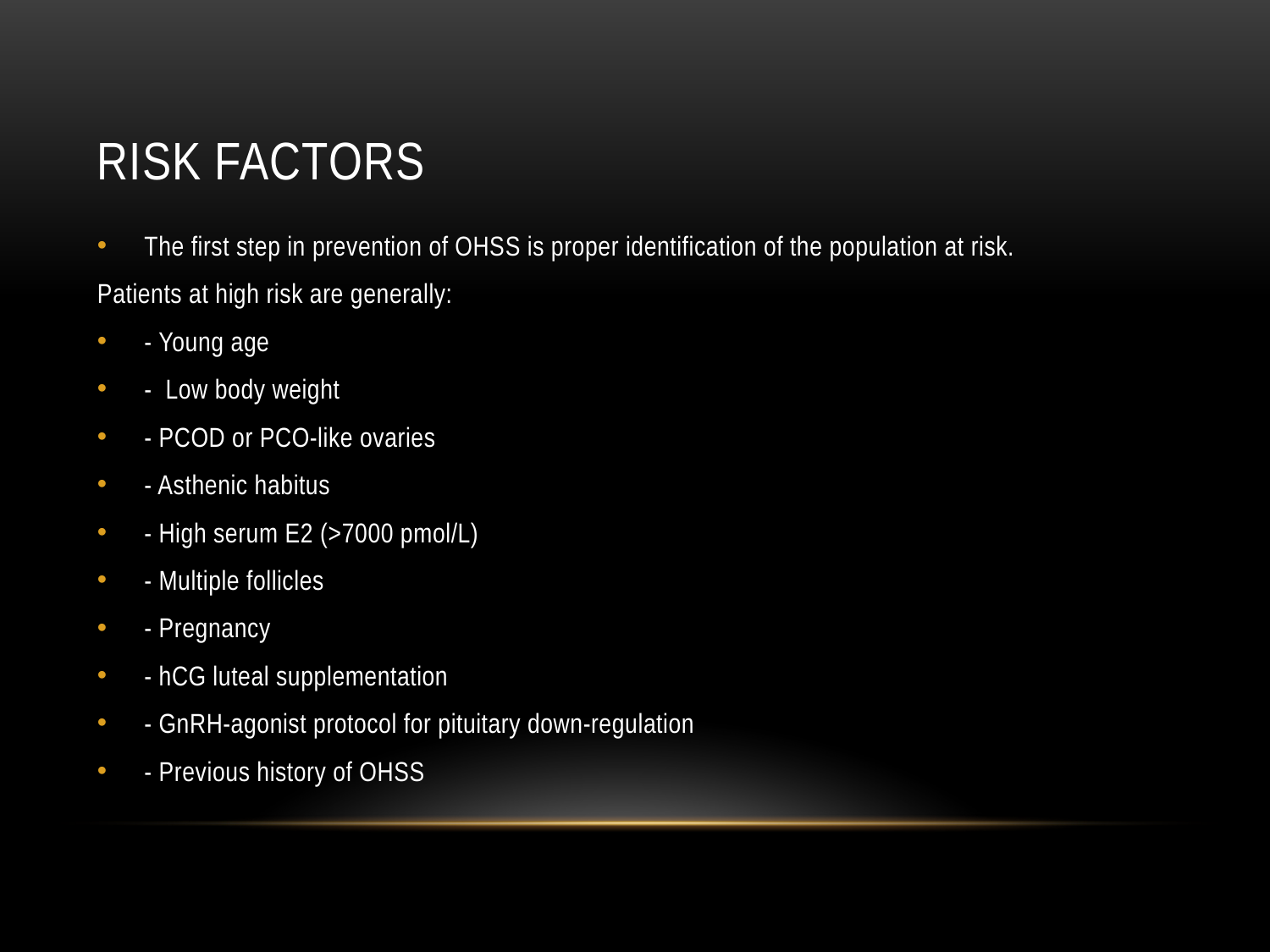

# Risk factors
The first step in prevention of OHSS is proper identification of the population at risk.
Patients at high risk are generally:
- Young age
-  Low body weight
- PCOD or PCO-like ovaries
- Asthenic habitus
- High serum E2 (>7000 pmol/L)
- Multiple follicles
- Pregnancy
- hCG luteal supplementation
- GnRH-agonist protocol for pituitary down-regulation
- Previous history of OHSS